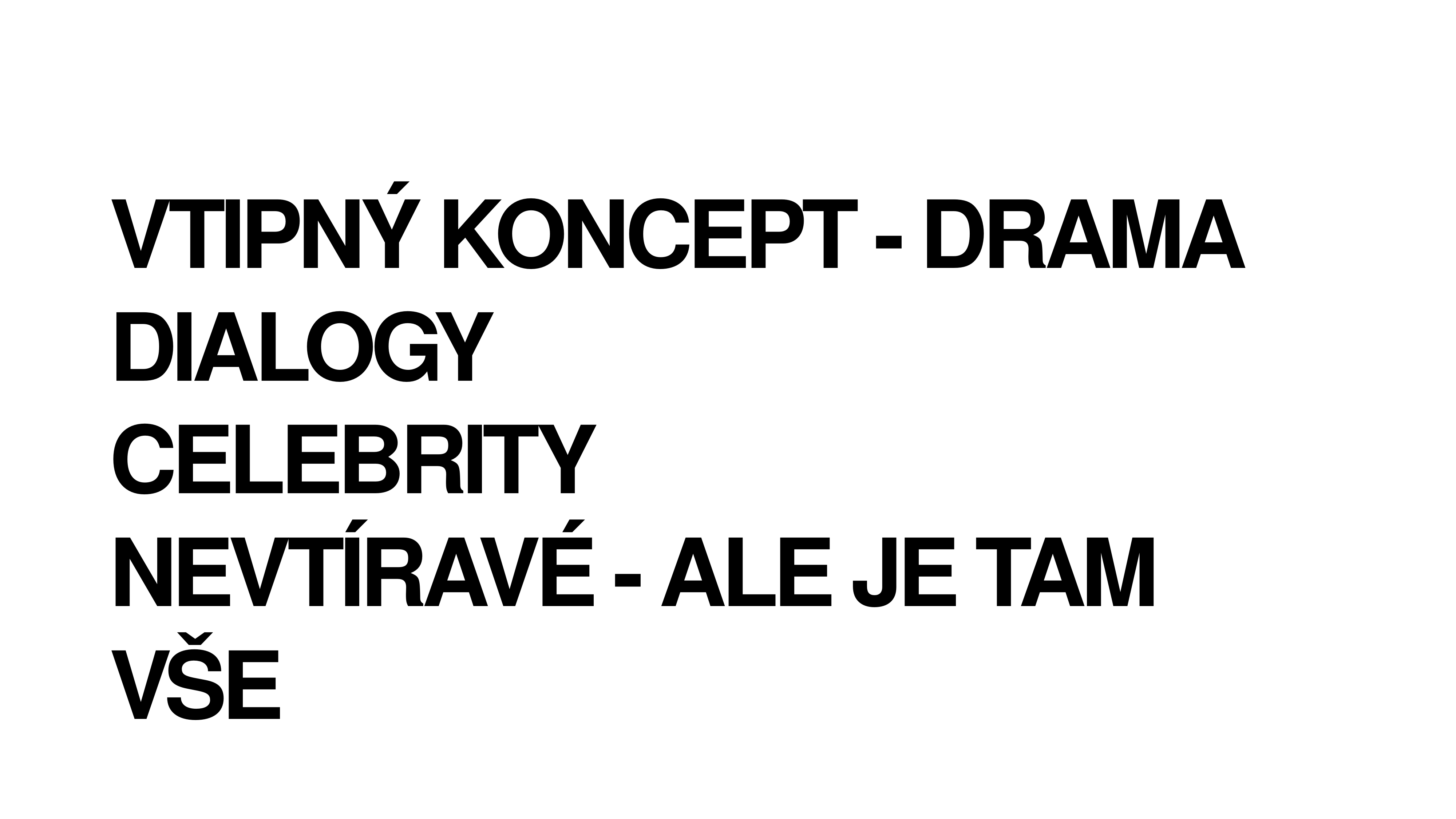

# VTIPNÝ KONCEPT - DRAMA
DIALOGY
CELEBRITY
NEVTÍRAVÉ - ALE JE TAM VŠE